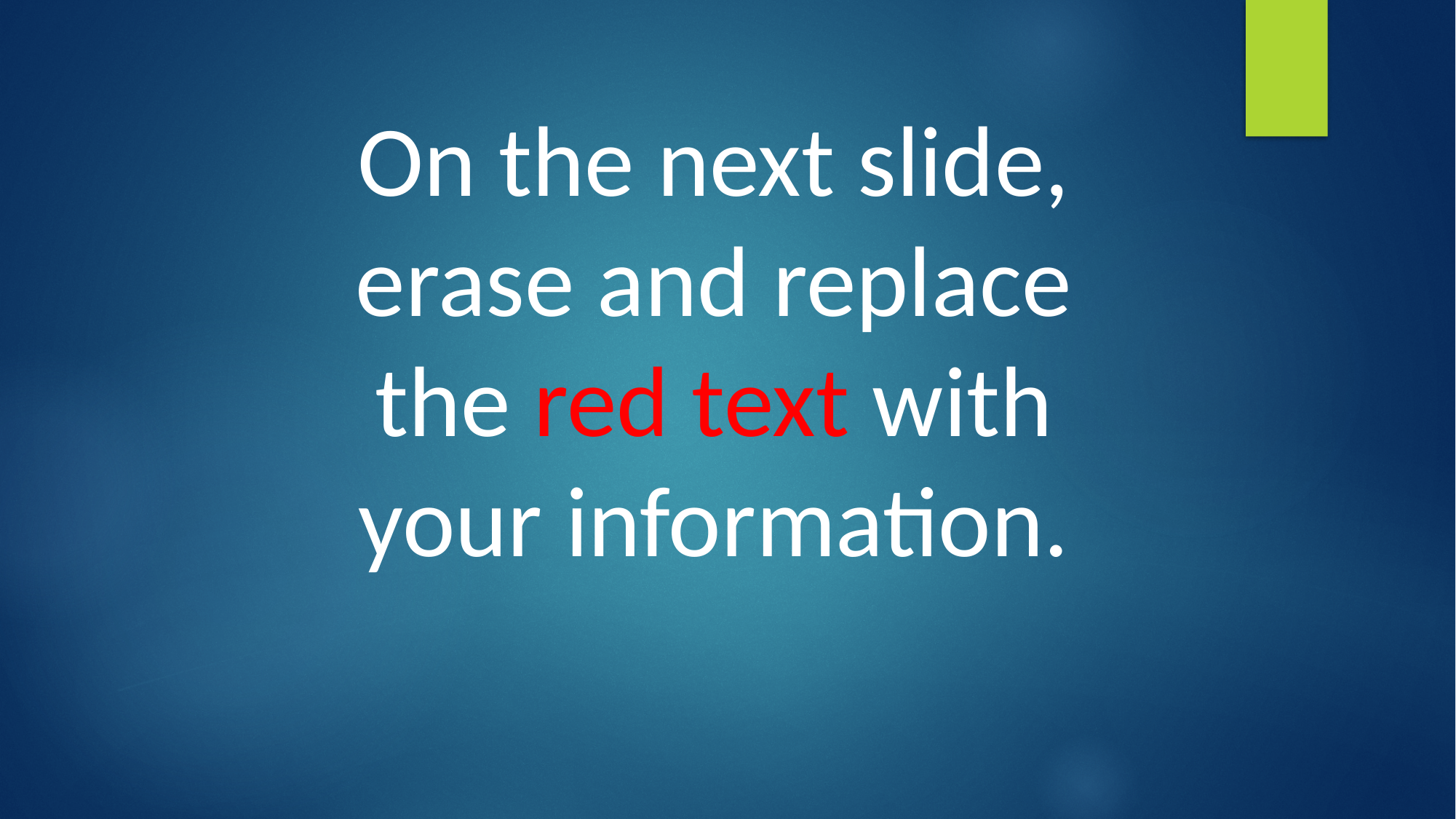

On the next slide, erase and replace the red text with your information.